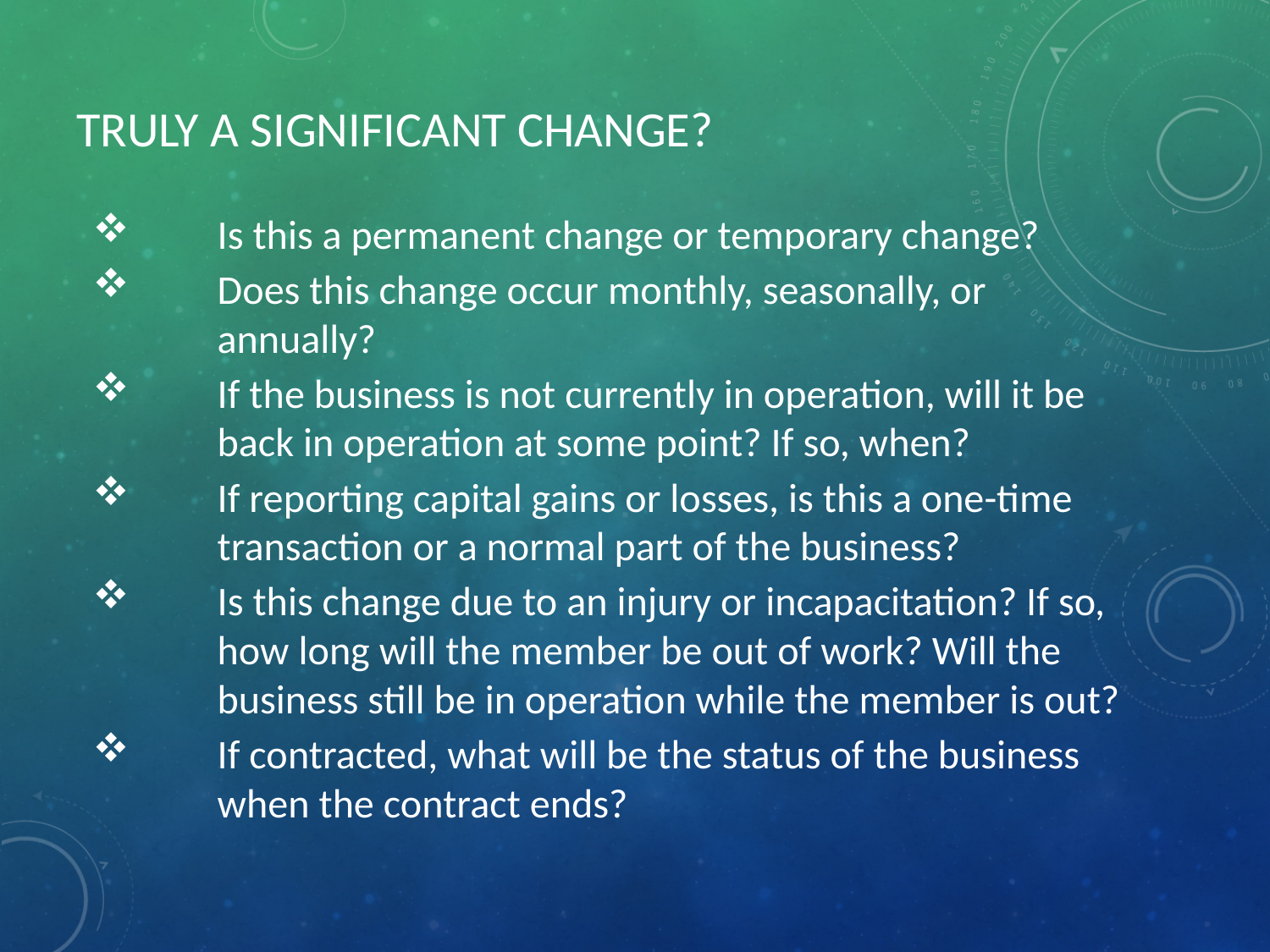

# TRULY A Significant change?
Is this a permanent change or temporary change?
Does this change occur monthly, seasonally, or annually?
If the business is not currently in operation, will it be back in operation at some point? If so, when?
If reporting capital gains or losses, is this a one-time transaction or a normal part of the business?
Is this change due to an injury or incapacitation? If so, how long will the member be out of work? Will the business still be in operation while the member is out?
If contracted, what will be the status of the business when the contract ends?